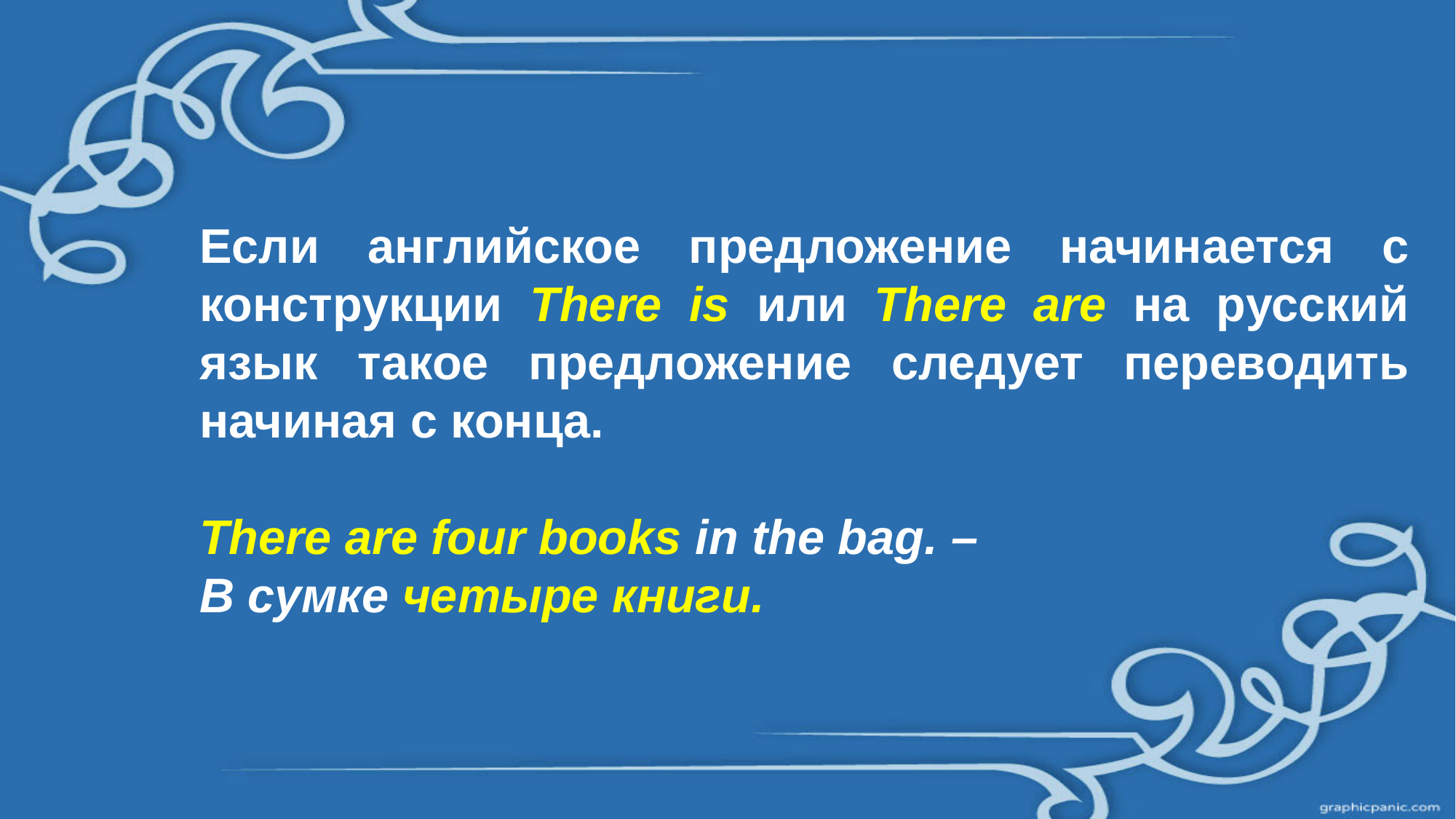

Если английское предложение начинается с конструкции There is или There are на русский язык такое предложение следует переводить начиная с конца.

There are four books in the bag. –
В сумке четыре книги.